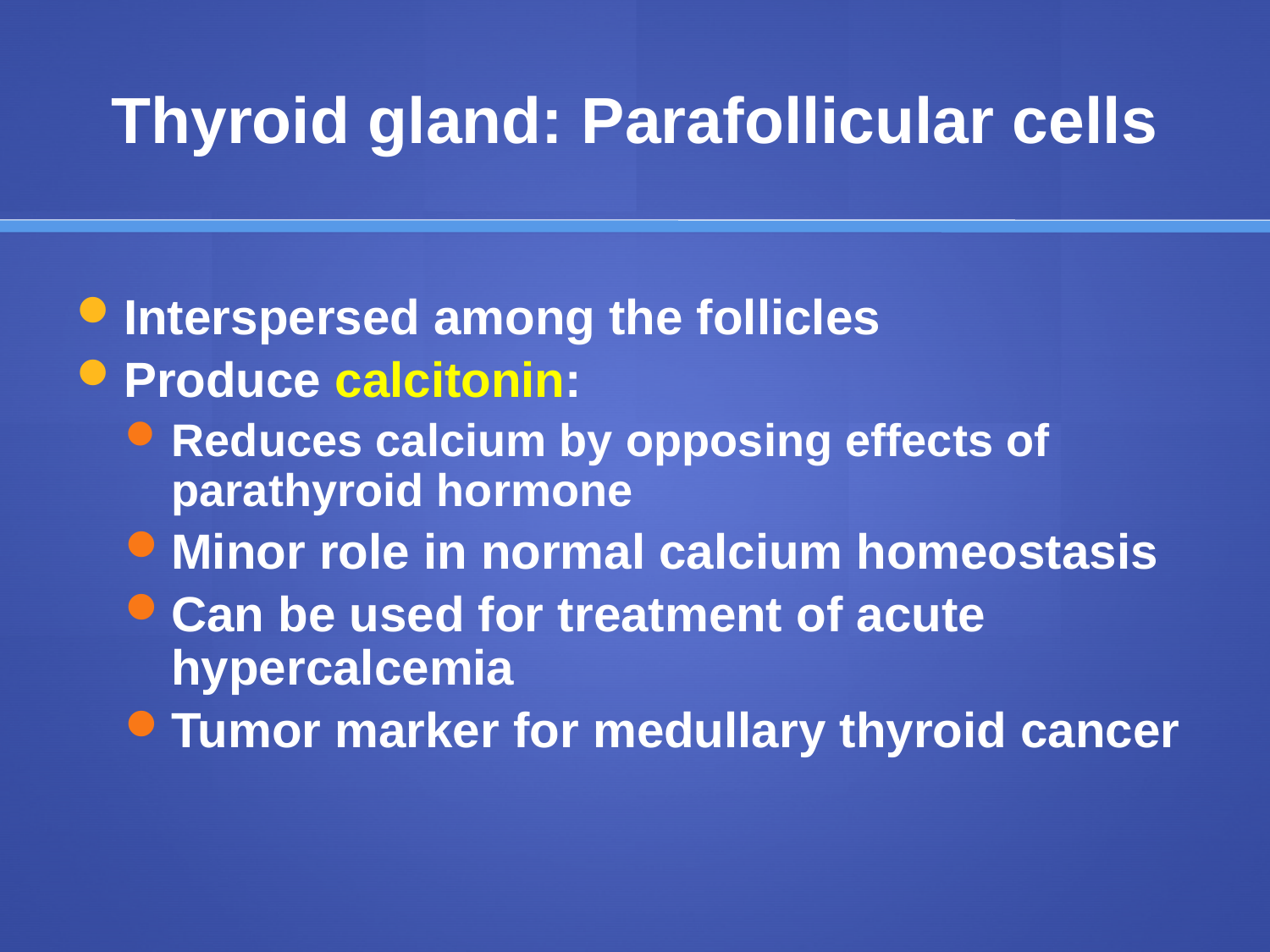

# Thyroid gland: Parafollicular cells
Interspersed among the follicles
Produce calcitonin:
Reduces calcium by opposing effects of parathyroid hormone
Minor role in normal calcium homeostasis
Can be used for treatment of acute hypercalcemia
Tumor marker for medullary thyroid cancer